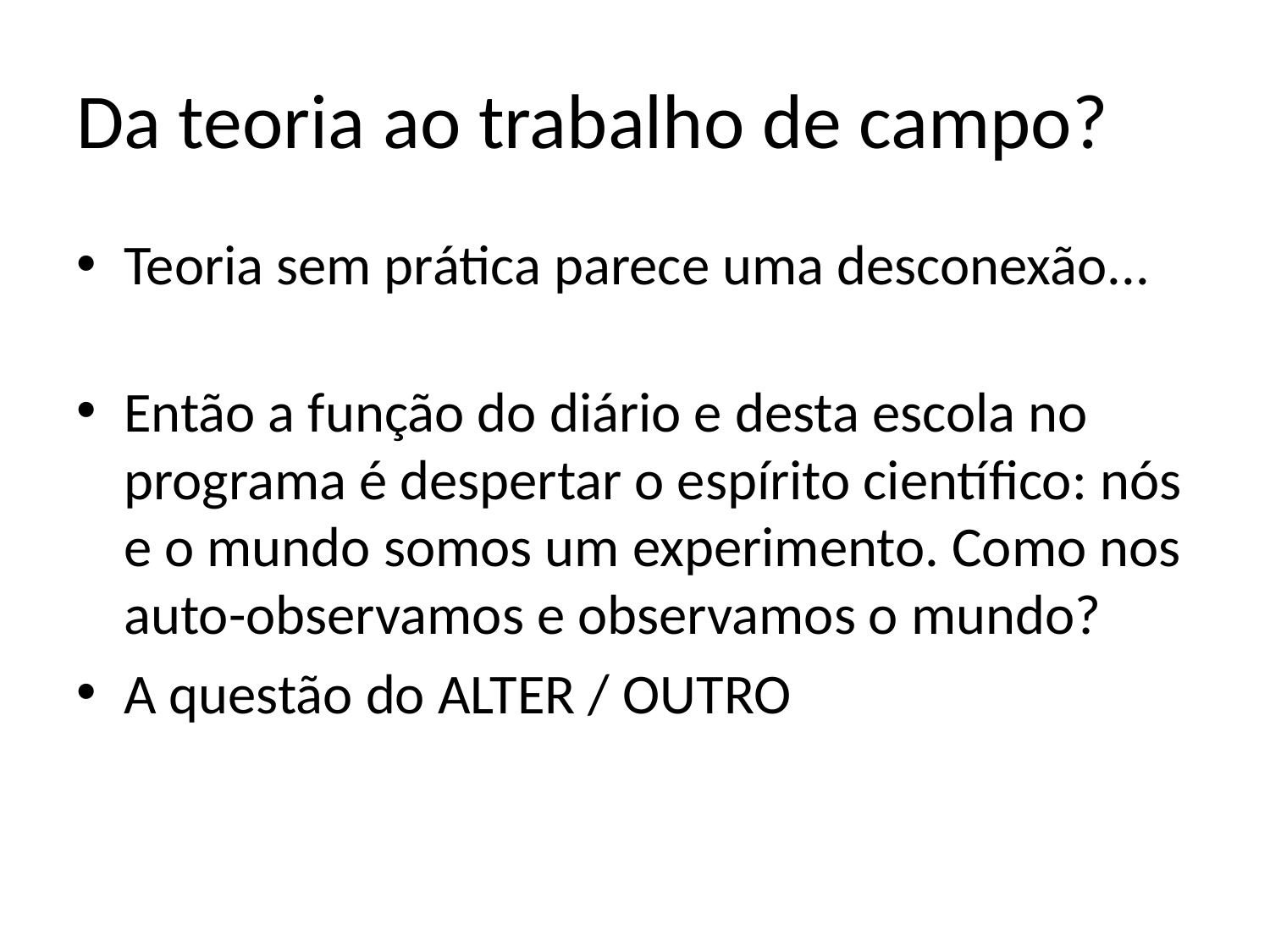

# Da teoria ao trabalho de campo?
Teoria sem prática parece uma desconexão...
Então a função do diário e desta escola no programa é despertar o espírito científico: nós e o mundo somos um experimento. Como nos auto-observamos e observamos o mundo?
A questão do ALTER / OUTRO